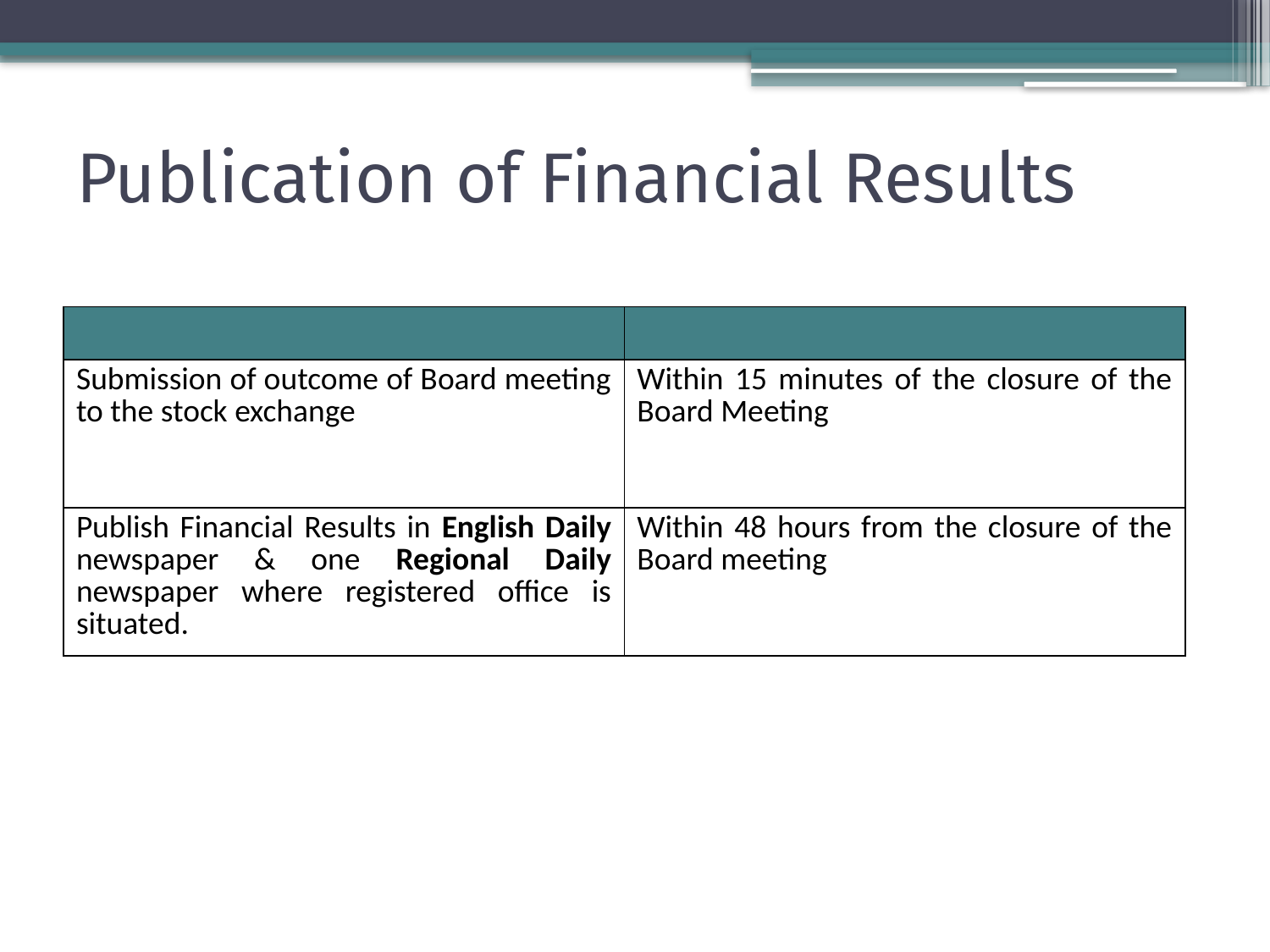

# Publication of Financial Results
|  |  |
| --- | --- |
| Submission of outcome of Board meeting to the stock exchange | Within 15 minutes of the closure of the Board Meeting |
| Publish Financial Results in English Daily newspaper & one Regional Daily newspaper where registered office is situated. | Within 48 hours from the closure of the Board meeting |